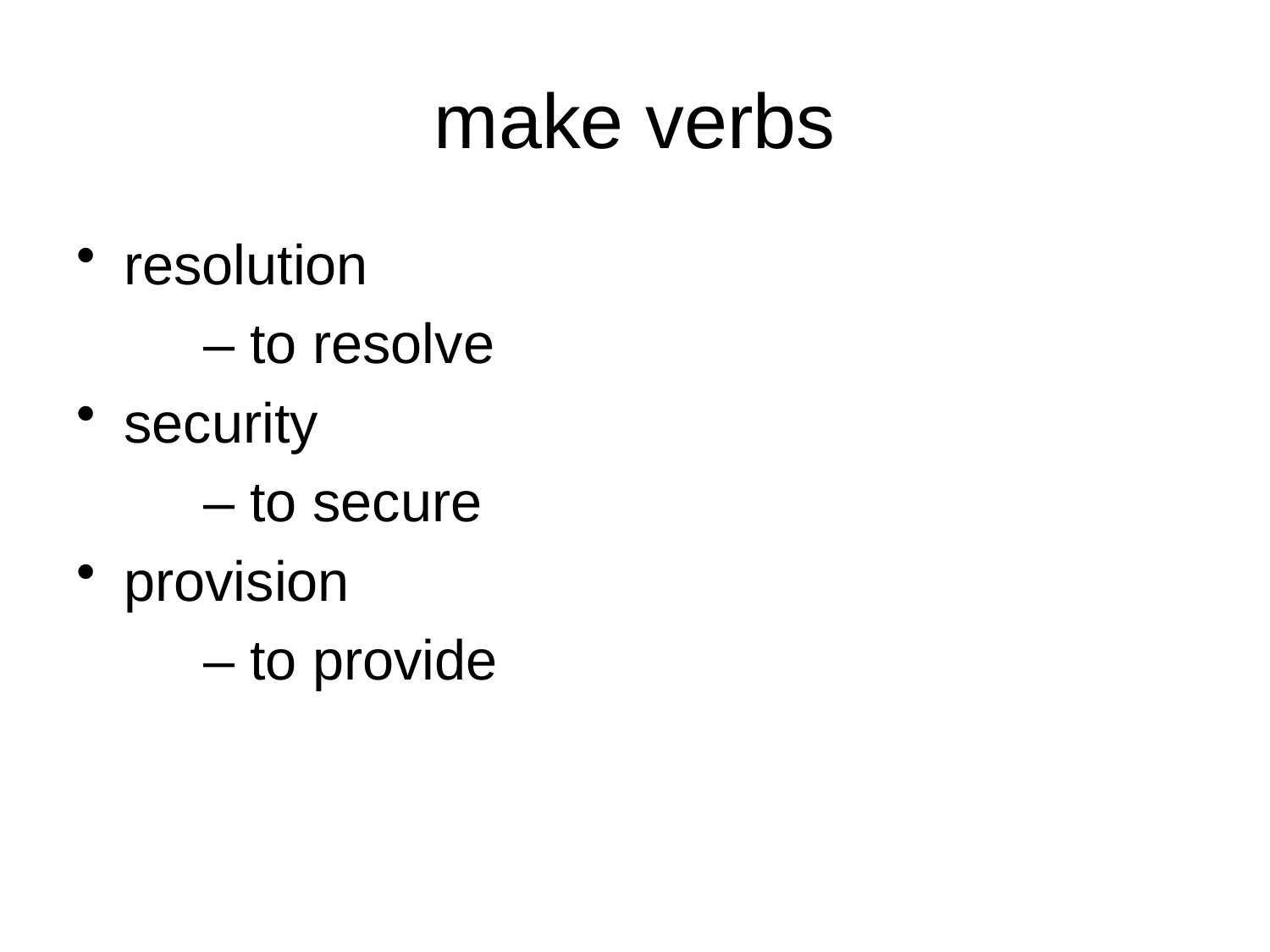

# make verbs
resolution
	– to resolve
security
	– to secure
provision
	– to provide